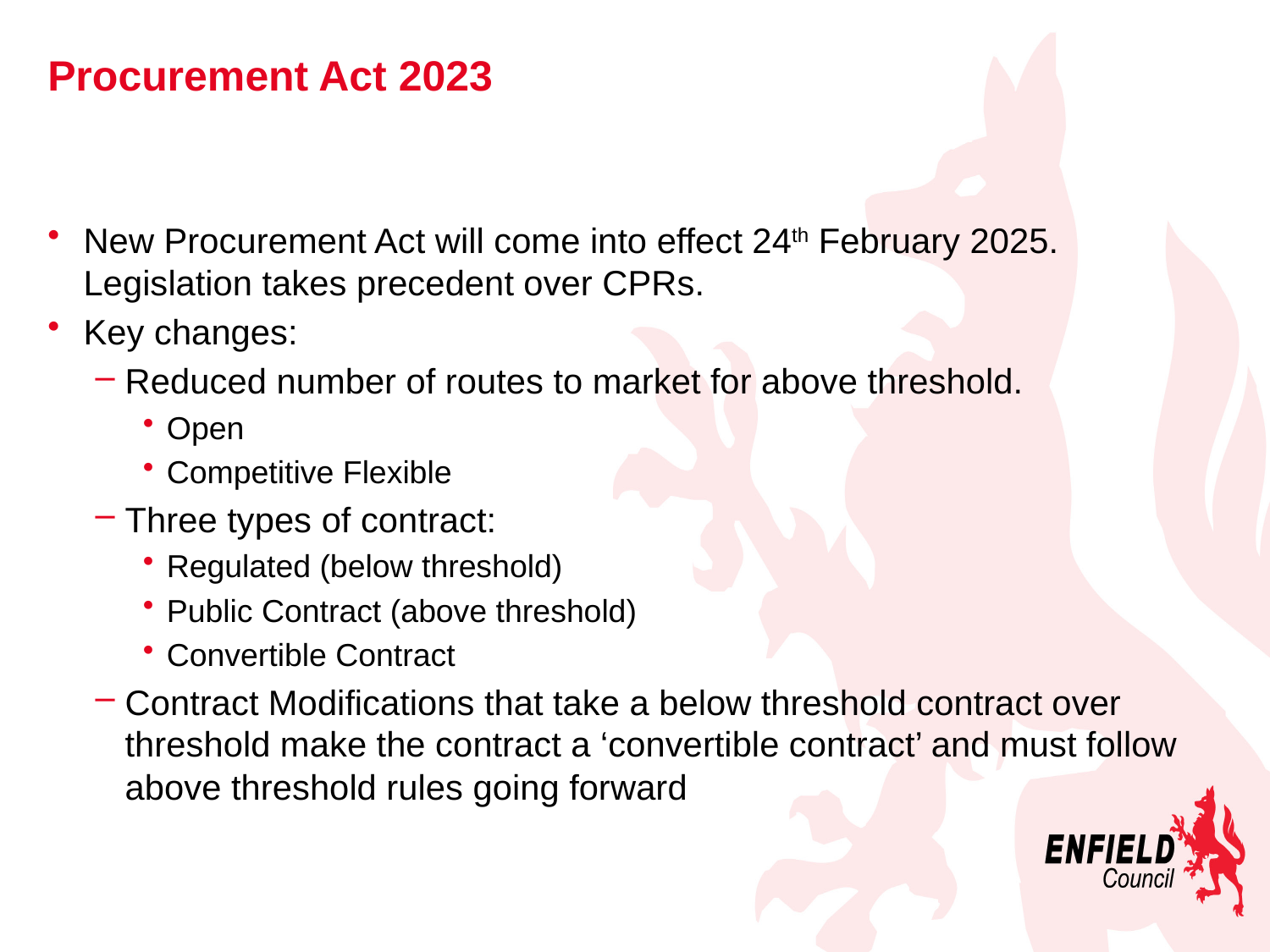

# Procurement Act 2023
New Procurement Act will come into effect 24th February 2025. Legislation takes precedent over CPRs.
Key changes:
Reduced number of routes to market for above threshold.
Open
Competitive Flexible
Three types of contract:
Regulated (below threshold)
Public Contract (above threshold)
Convertible Contract
Contract Modifications that take a below threshold contract over threshold make the contract a ‘convertible contract’ and must follow above threshold rules going forward